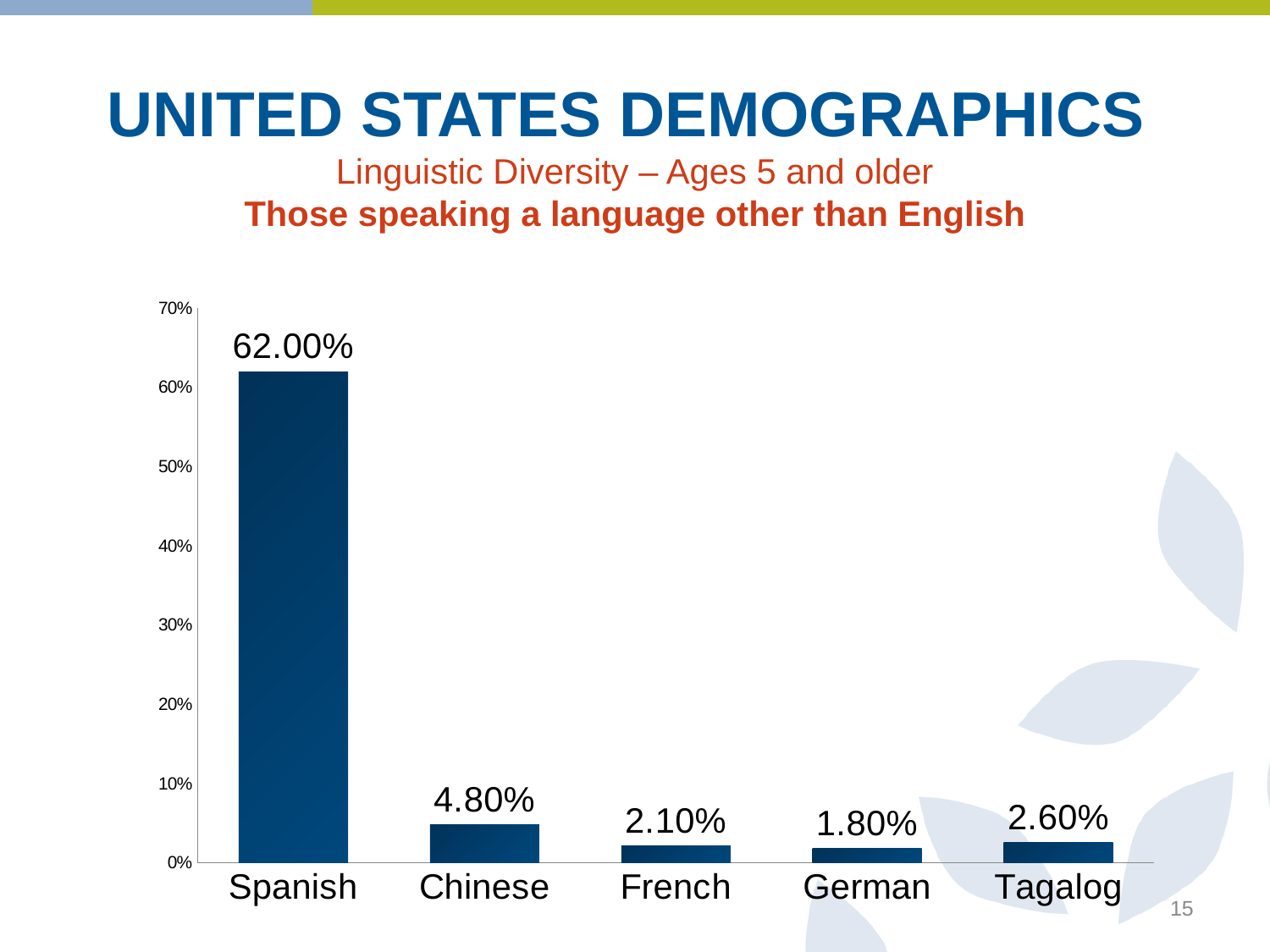

# UNITED STATES DEMOGRAPHICS Linguistic Diversity – Ages 5 and older Those speaking a language other than English

### Chart

| Category | Series 1 |
|---|---|
| Spanish | 0.62 |
| Chinese | 0.048 |
| French | 0.021 |
| German | 0.018 |
| Tagalog | 0.026 |
15